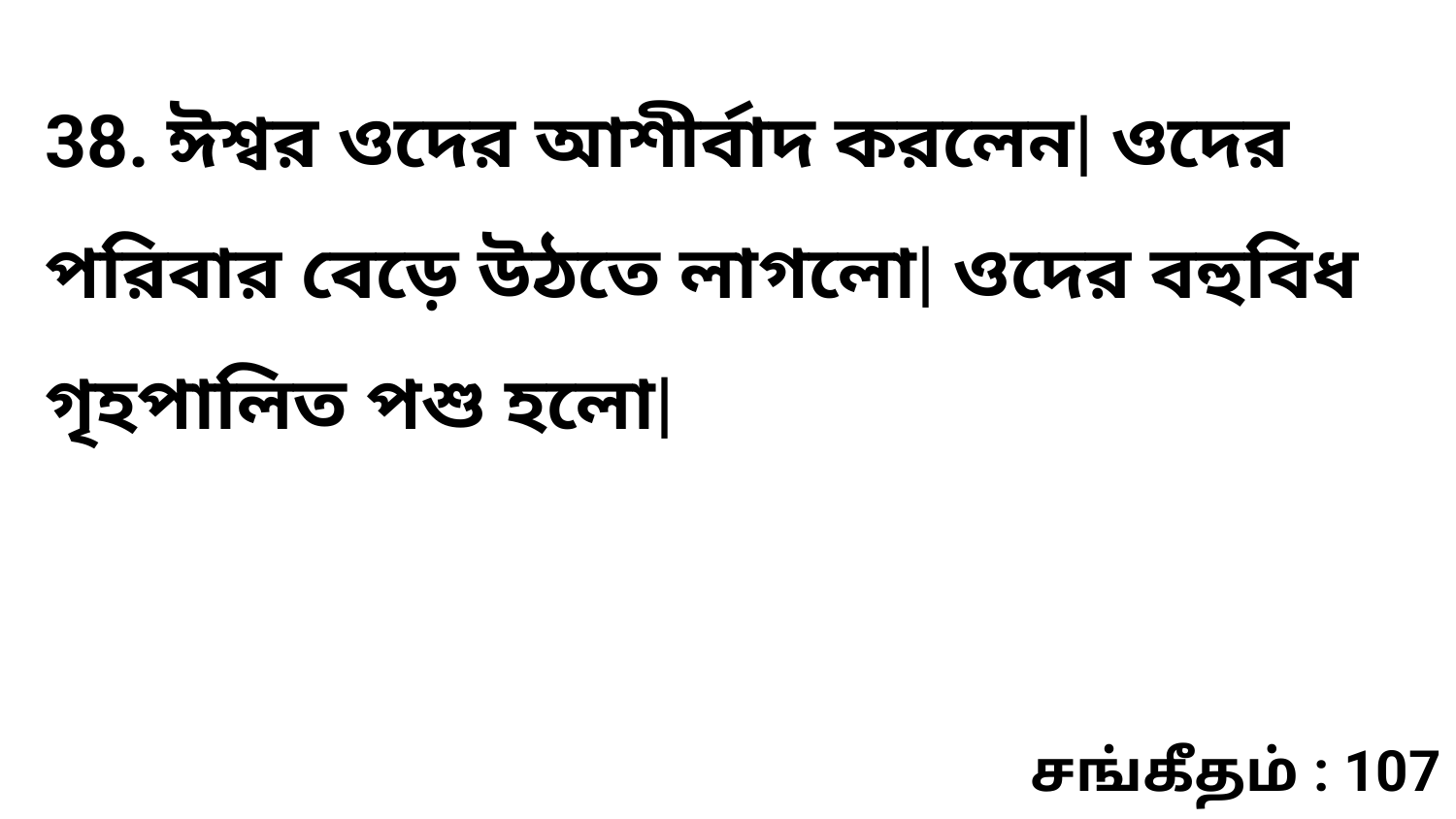

38. ঈশ্বর ওদের আশীর্বাদ করলেন| ওদের পরিবার বেড়ে উঠতে লাগলো| ওদের বহুবিধ গৃহপালিত পশু হলো|
சங்கீதம் : 107